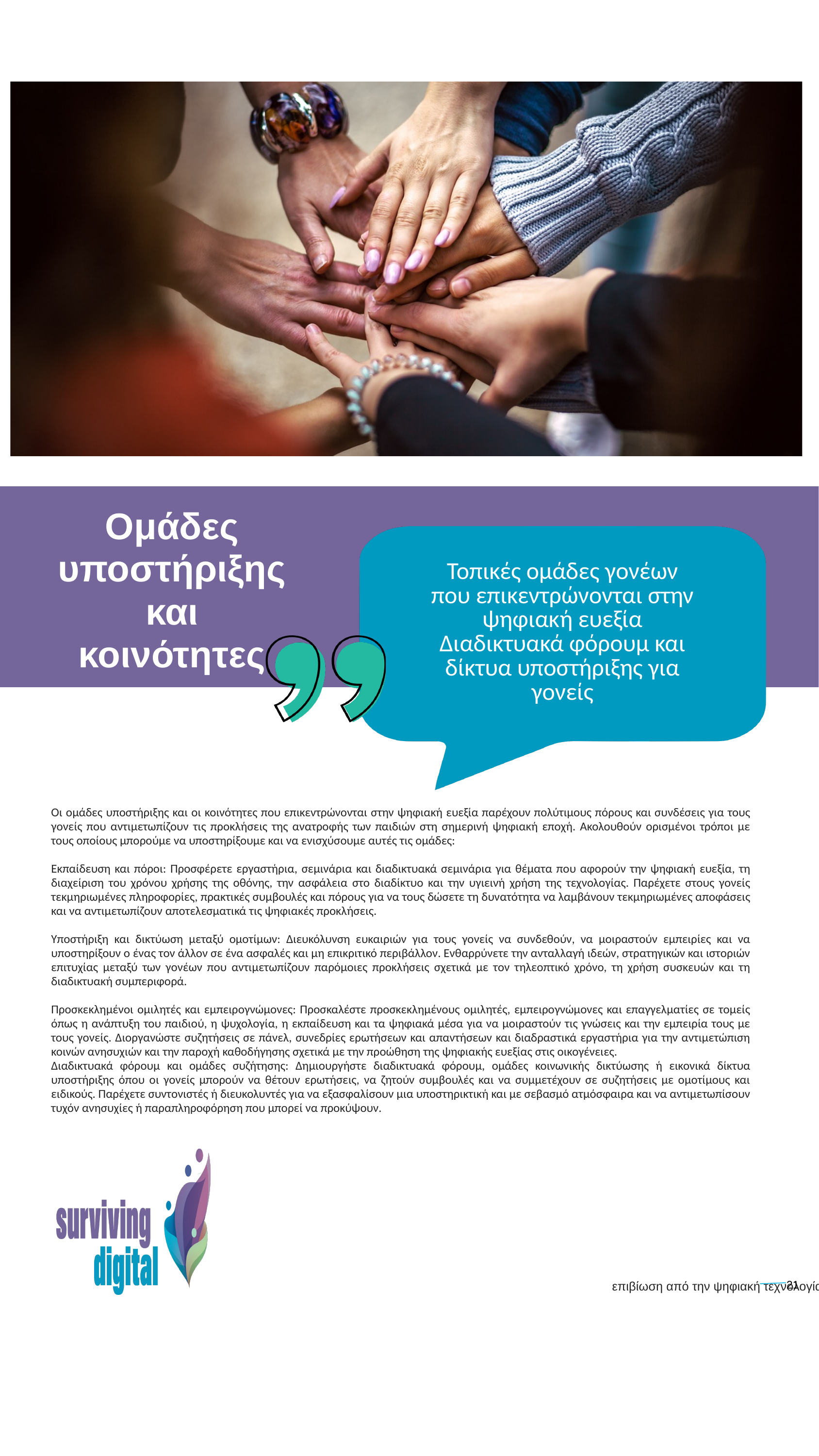

Ομάδες υποστήριξης και κοινότητες

Τοπικές ομάδες γονέων που επικεντρώνονται στην ψηφιακή ευεξία
Διαδικτυακά φόρουμ και δίκτυα υποστήριξης για γονείς

Οι ομάδες υποστήριξης και οι κοινότητες που επικεντρώνονται στην ψηφιακή ευεξία παρέχουν πολύτιμους πόρους και συνδέσεις για τους γονείς που αντιμετωπίζουν τις προκλήσεις της ανατροφής των παιδιών στη σημερινή ψηφιακή εποχή. Ακολουθούν ορισμένοι τρόποι με τους οποίους μπορούμε να υποστηρίξουμε και να ενισχύσουμε αυτές τις ομάδες:

Εκπαίδευση και πόροι: Προσφέρετε εργαστήρια, σεμινάρια και διαδικτυακά σεμινάρια για θέματα που αφορούν την ψηφιακή ευεξία, τη διαχείριση του χρόνου χρήσης της οθόνης, την ασφάλεια στο διαδίκτυο και την υγιεινή χρήση της τεχνολογίας. Παρέχετε στους γονείς τεκμηριωμένες πληροφορίες, πρακτικές συμβουλές και πόρους για να τους δώσετε τη δυνατότητα να λαμβάνουν τεκμηριωμένες αποφάσεις και να αντιμετωπίζουν αποτελεσματικά τις ψηφιακές προκλήσεις.

Υποστήριξη και δικτύωση μεταξύ ομοτίμων: Διευκόλυνση ευκαιριών για τους γονείς να συνδεθούν, να μοιραστούν εμπειρίες και να υποστηρίξουν ο ένας τον άλλον σε ένα ασφαλές και μη επικριτικό περιβάλλον. Ενθαρρύνετε την ανταλλαγή ιδεών, στρατηγικών και ιστοριών επιτυχίας μεταξύ των γονέων που αντιμετωπίζουν παρόμοιες προκλήσεις σχετικά με τον τηλεοπτικό χρόνο, τη χρήση συσκευών και τη διαδικτυακή συμπεριφορά.

Προσκεκλημένοι ομιλητές και εμπειρογνώμονες: Προσκαλέστε προσκεκλημένους ομιλητές, εμπειρογνώμονες και επαγγελματίες σε τομείς όπως η ανάπτυξη του παιδιού, η ψυχολογία, η εκπαίδευση και τα ψηφιακά μέσα για να μοιραστούν τις γνώσεις και την εμπειρία τους με τους γονείς. Διοργανώστε συζητήσεις σε πάνελ, συνεδρίες ερωτήσεων και απαντήσεων και διαδραστικά εργαστήρια για την αντιμετώπιση κοινών ανησυχιών και την παροχή καθοδήγησης σχετικά με την προώθηση της ψηφιακής ευεξίας στις οικογένειες.
Διαδικτυακά φόρουμ και ομάδες συζήτησης: Δημιουργήστε διαδικτυακά φόρουμ, ομάδες κοινωνικής δικτύωσης ή εικονικά δίκτυα υποστήριξης όπου οι γονείς μπορούν να θέτουν ερωτήσεις, να ζητούν συμβουλές και να συμμετέχουν σε συζητήσεις με ομοτίμους και ειδικούς. Παρέχετε συντονιστές ή διευκολυντές για να εξασφαλίσουν μια υποστηρικτική και με σεβασμό ατμόσφαιρα και να αντιμετωπίσουν τυχόν ανησυχίες ή παραπληροφόρηση που μπορεί να προκύψουν.

21
επιβίωση από την ψηφιακή τεχνολογία